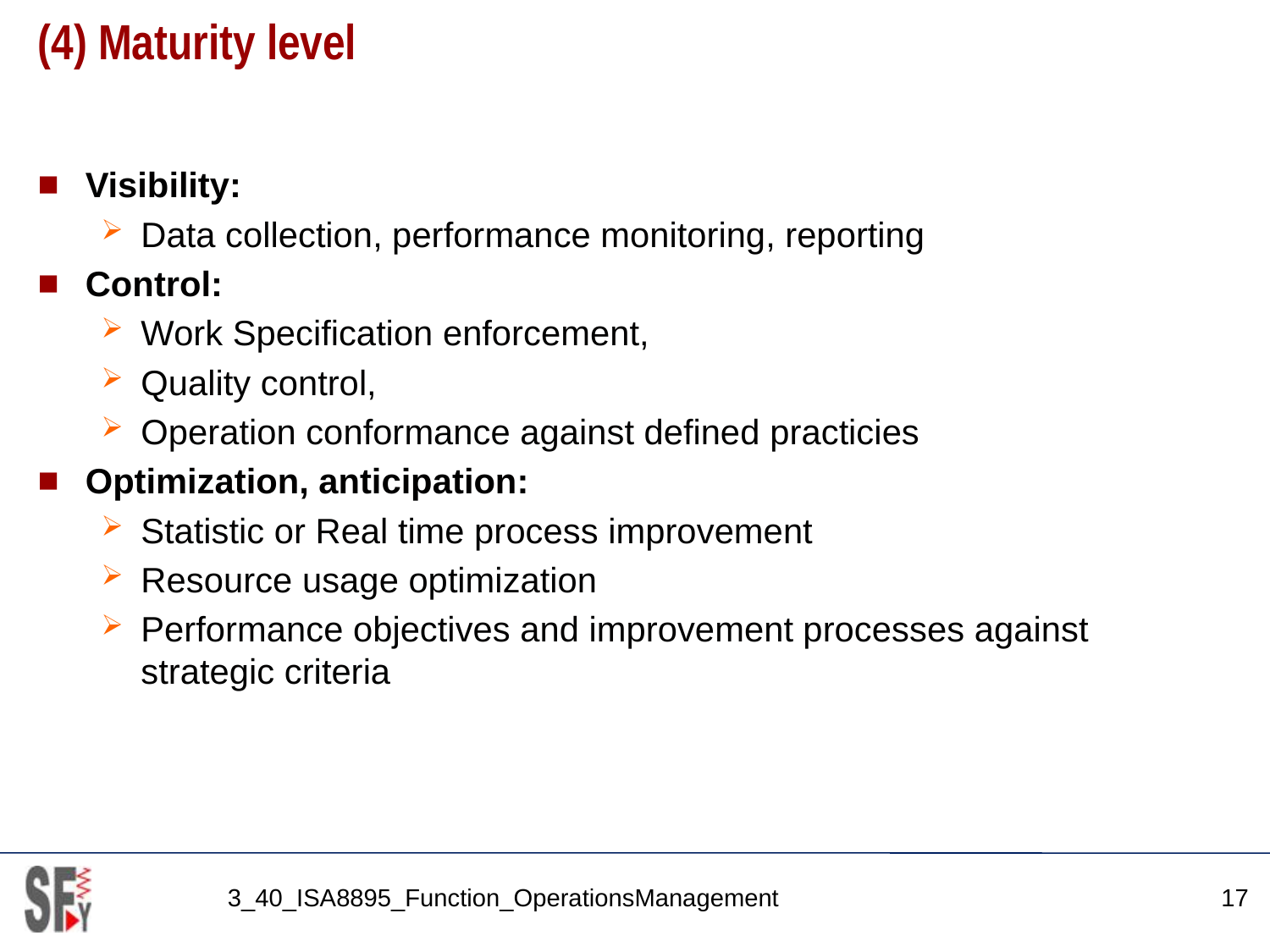

# (4) Maturity level
Visibility:
Data collection, performance monitoring, reporting
Control:
Work Specification enforcement,
Quality control,
Operation conformance against defined practicies
Optimization, anticipation:
Statistic or Real time process improvement
Resource usage optimization
Performance objectives and improvement processes against strategic criteria

3_40_ISA8895_Function_OperationsManagement
17